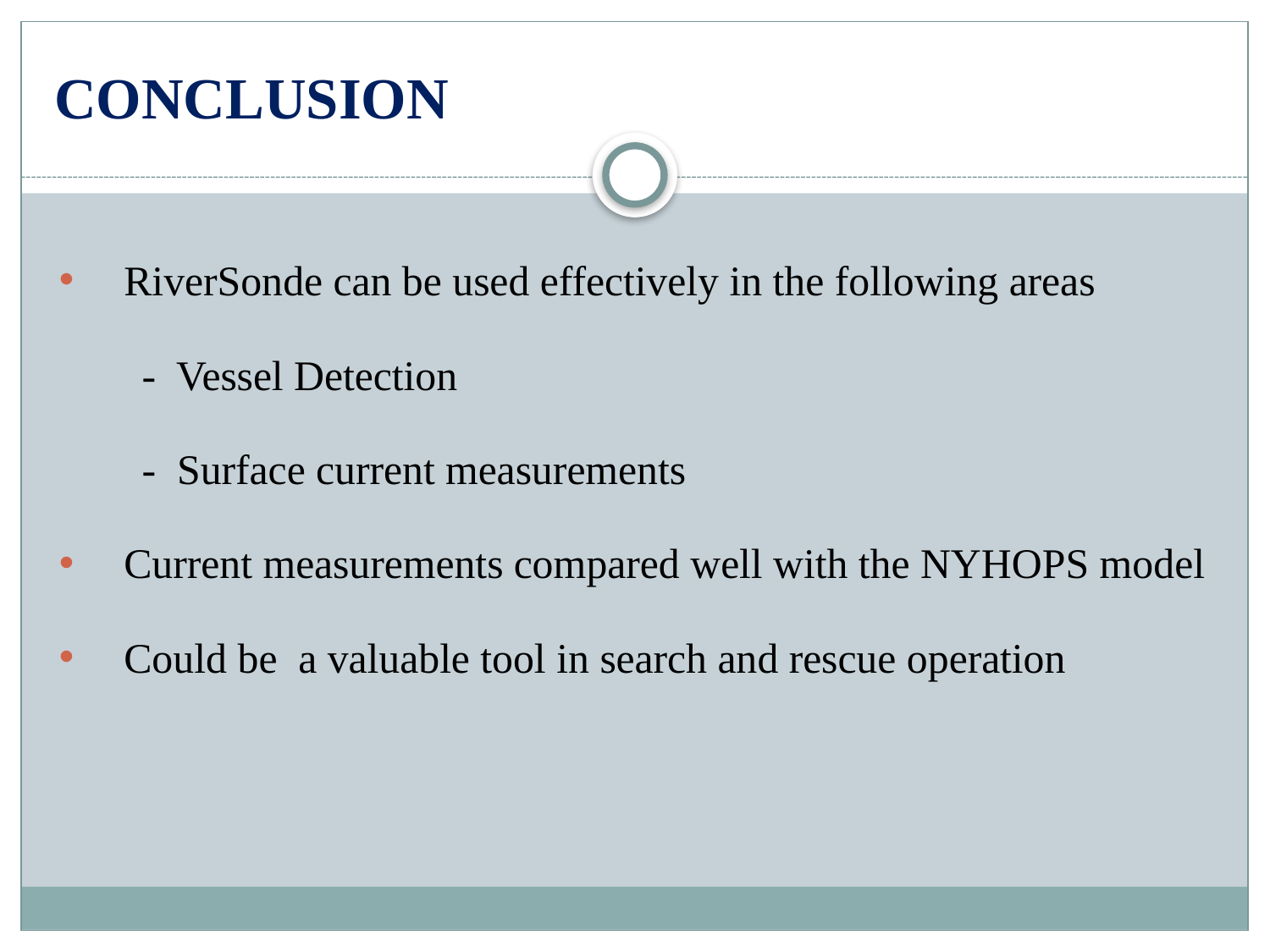

# CONCLUSION
RiverSonde can be used effectively in the following areas
     -  Vessel Detection
     -  Surface current measurements
Current measurements compared well with the NYHOPS model
Could be  a valuable tool in search and rescue operation